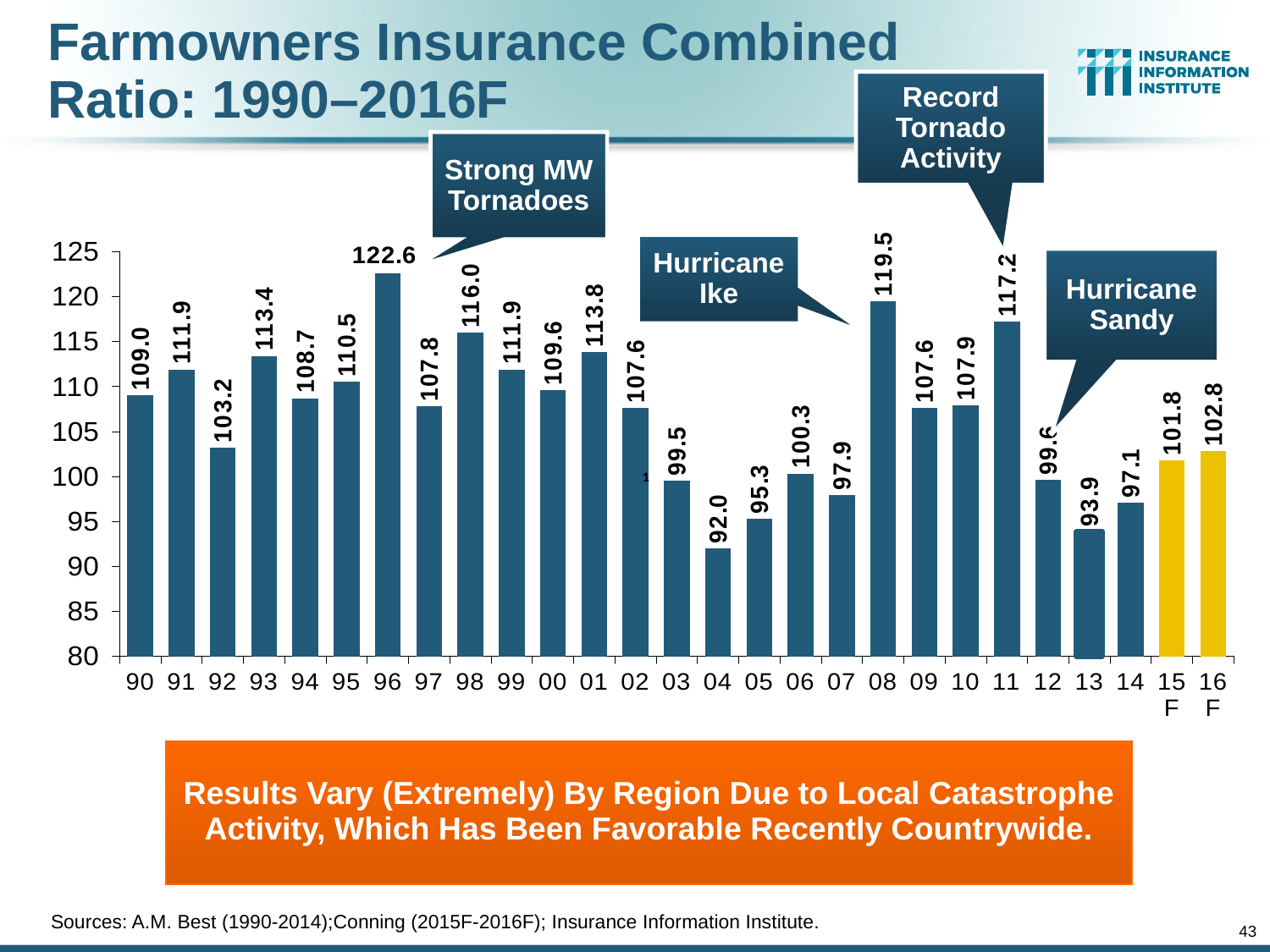

# Farmowners Insurance Combined Ratio: 1990–2016F
Record Tornado Activity
Strong MW Tornadoes

### Chart

| Category | Combined |
|---|---|
| 90 | 109.0 |
| 91 | 111.9 |
| 92 | 103.2 |
| 93 | 113.4 |
| 94 | 108.7 |
| 95 | 110.5 |
| 96 | 122.6 |
| 97 | 107.8 |
| 98 | 116.0 |
| 99 | 111.9 |
| 00 | 109.6 |
| 01 | 113.8 |
| 02 | 107.6 |
| 03 | 99.5 |
| 04 | 92.0 |
| 05 | 95.3 |
| 06 | 100.3 |
| 07 | 97.9 |
| 08 | 119.5 |
| 09 | 107.6 |
| 10 | 107.9 |
| 11 | 117.2 |
| 12 | 99.6 |
| 13 | 93.9 |
| 14 | 97.1 |
| 15F | 101.8 |
| 16F | 102.8 |
Hurricane Ike
Hurricane Sandy
Results Vary (Extremely) By Region Due to Local Catastrophe Activity, Which Has Been Favorable Recently Countrywide.

Sources: A.M. Best (1990-2014);Conning (2015F-2016F); Insurance Information Institute.
43
12/01/09 - 9pm